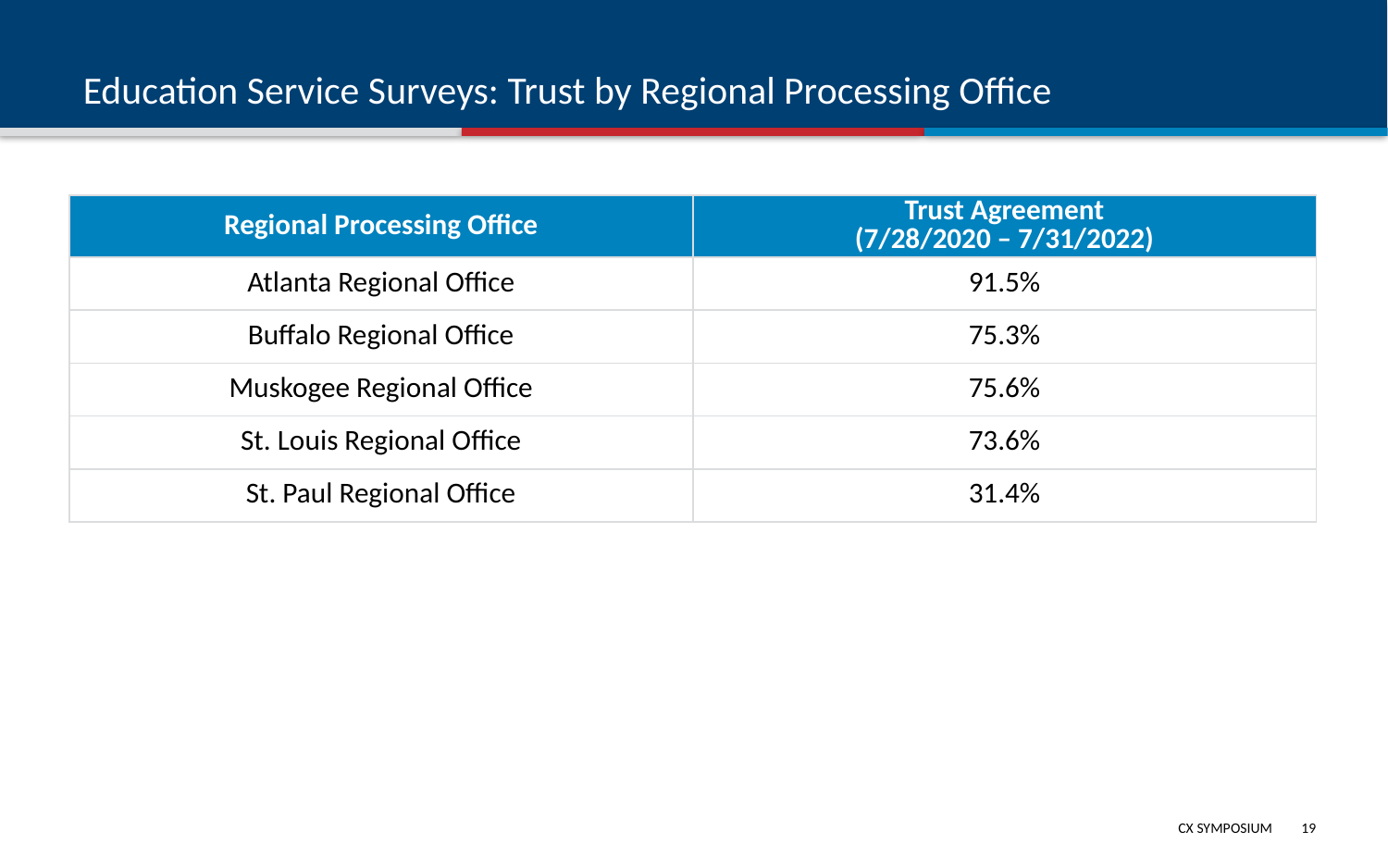

# Education Service Surveys: Trust by Regional Processing Office
| Regional Processing Office | Trust Agreement (7/28/2020 – 7/31/2022) |
| --- | --- |
| Atlanta Regional Office | 91.5% |
| Buffalo Regional Office | 75.3% |
| Muskogee Regional Office | 75.6% |
| St. Louis Regional Office | 73.6% |
| St. Paul Regional Office | 31.4% |
19